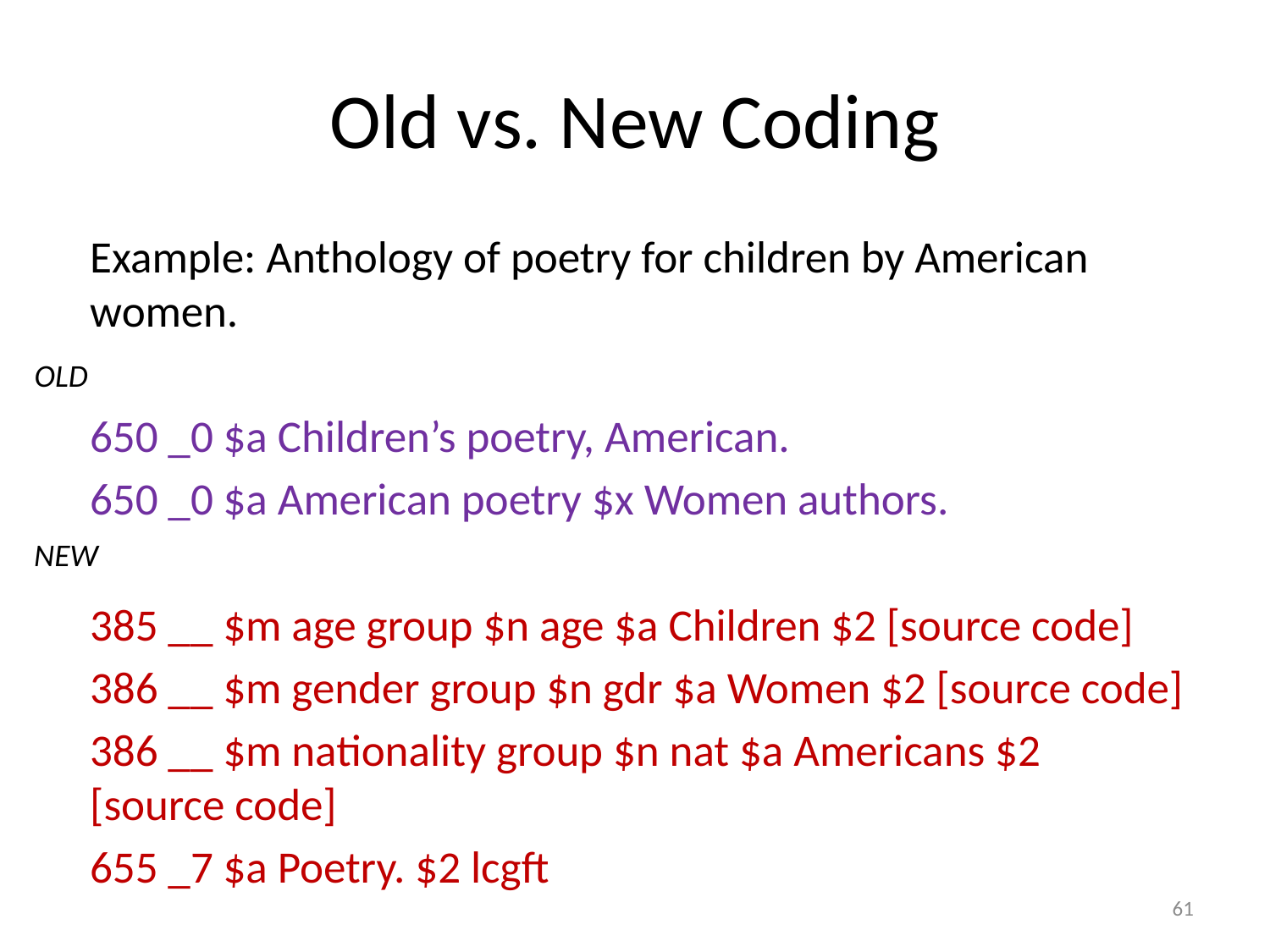

# Old vs. New Coding
Example: Anthology of poetry for children by American women.

650 _0 $a Children’s poetry, American.
650 _0 $a American poetry $x Women authors.

385 __ $m age group $n age $a Children $2 [source code]
386 __ $m gender group $n gdr $a Women $2 [source code]
386 __ $m nationality group $n nat $a Americans $2 		      [source code]
655 _7 $a Poetry. $2 lcgft

OLD
NEW
61